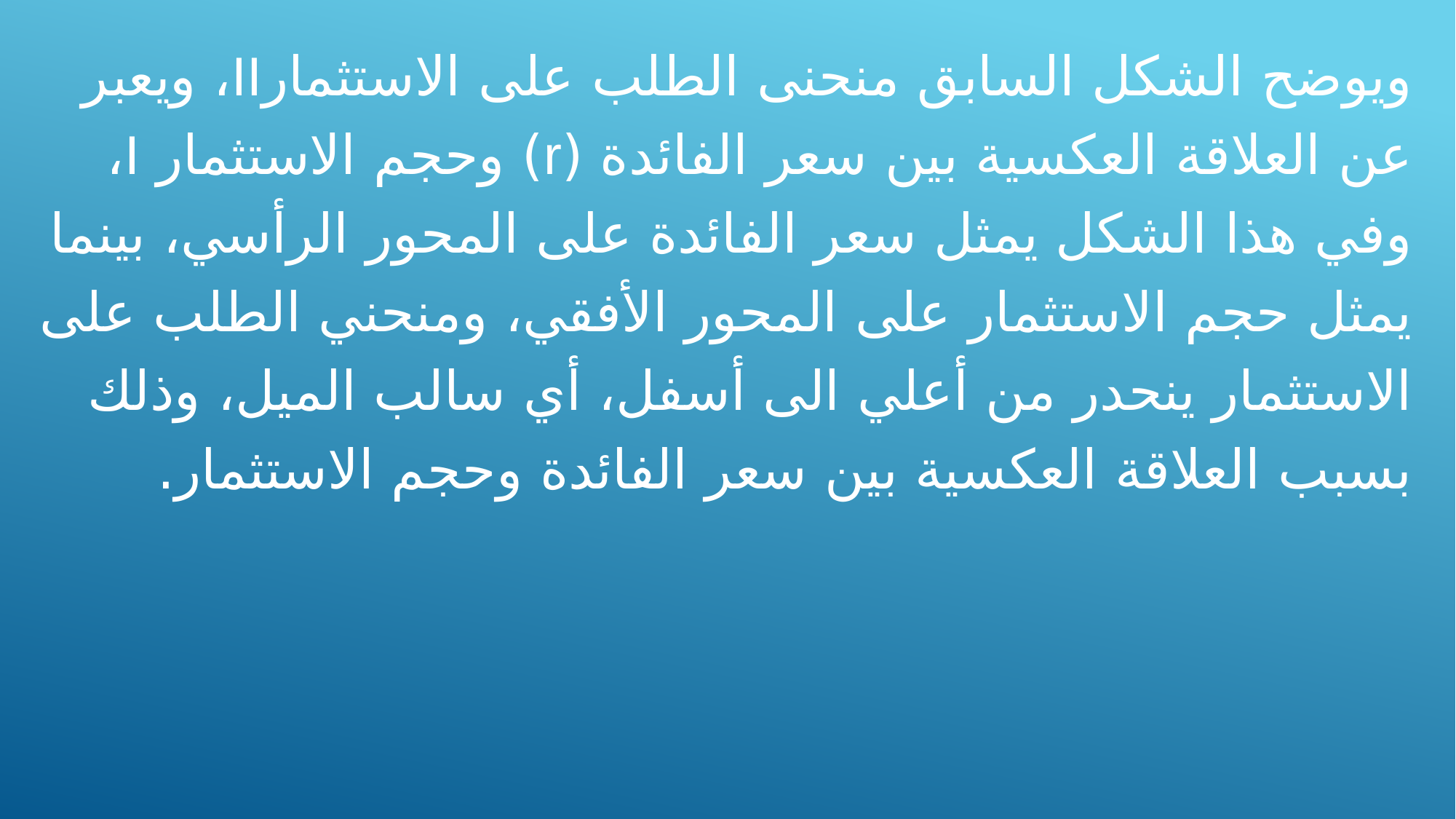

ويوضح الشكل السابق منحنى الطلب على الاستثمارII، ويعبر عن العلاقة العكسية بين سعر الفائدة (r) وحجم الاستثمار I، وفي هذا الشكل يمثل سعر الفائدة على المحور الرأسي، بينما يمثل حجم الاستثمار على المحور الأفقي، ومنحني الطلب على الاستثمار ينحدر من أعلي الى أسفل، أي سالب الميل، وذلك بسبب العلاقة العكسية بين سعر الفائدة وحجم الاستثمار.